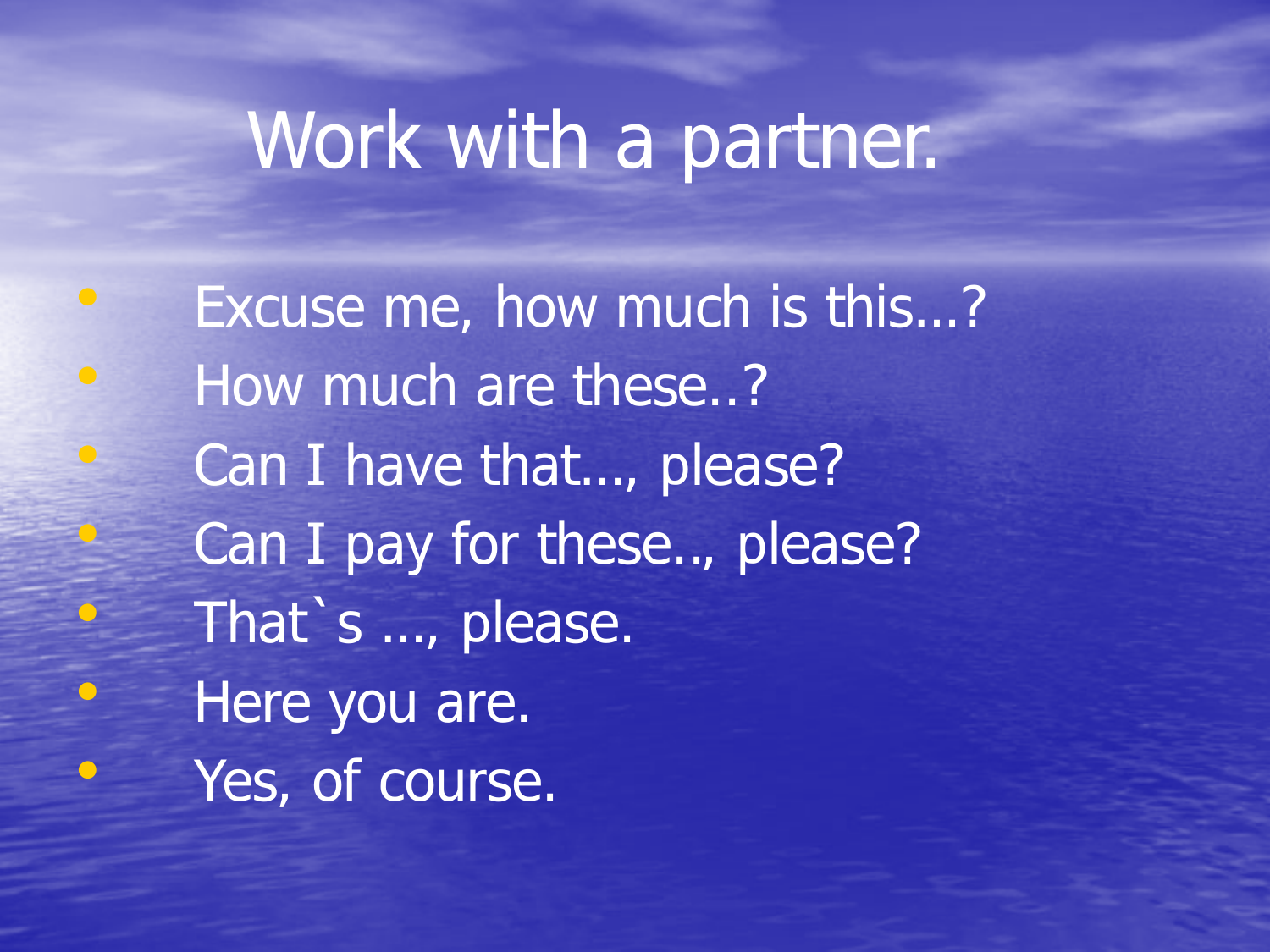

# Work with a partner.
    Excuse me, how much is this…?
    How much are these..?
    Can I have that…, please?
    Can I pay for these.., please?
    That`s …, please.
    Here you are.
    Yes, of course.